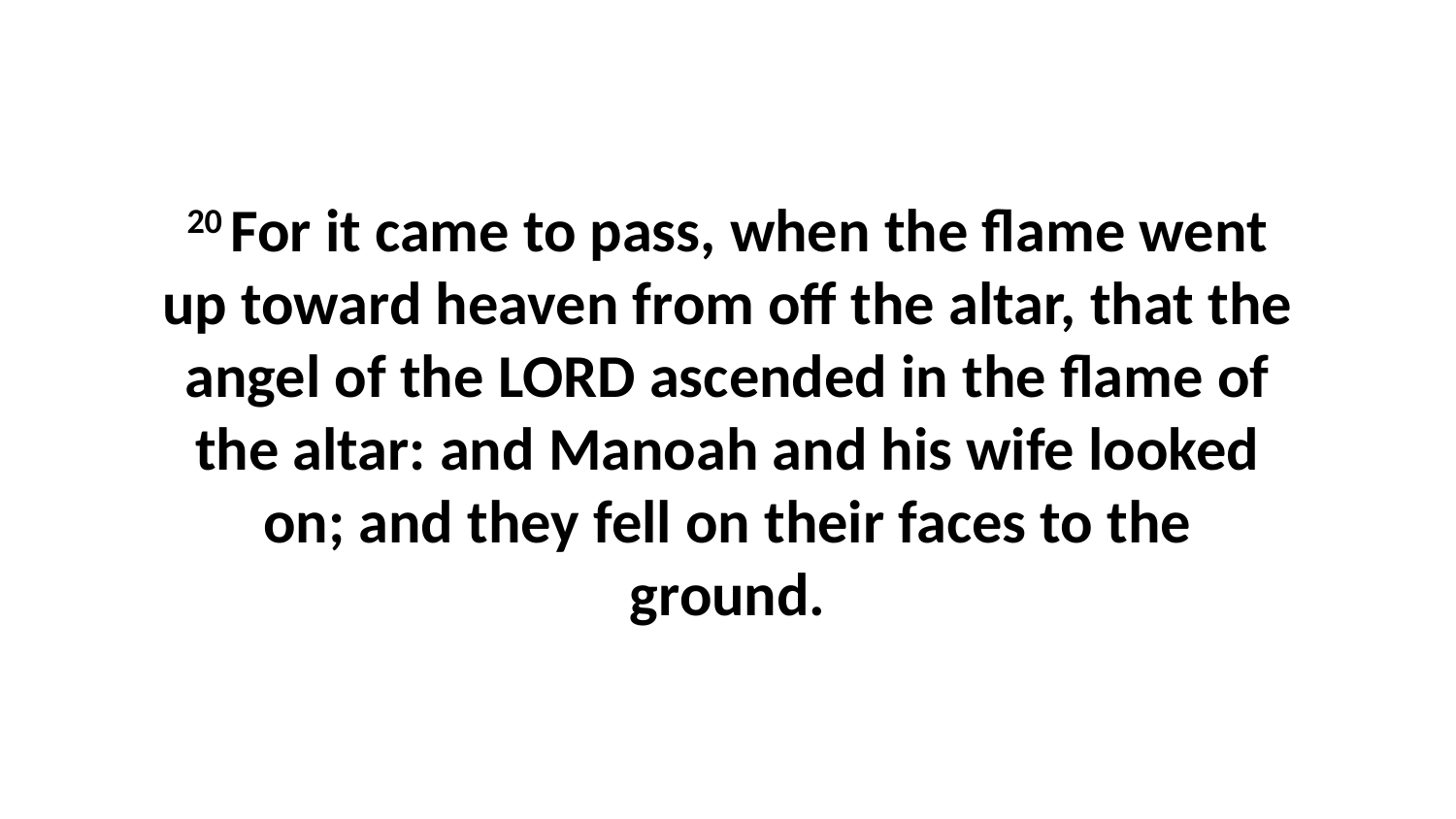

20 For it came to pass, when the flame went up toward heaven from off the altar, that the angel of the LORD ascended in the flame of the altar: and Manoah and his wife looked on; and they fell on their faces to the ground.